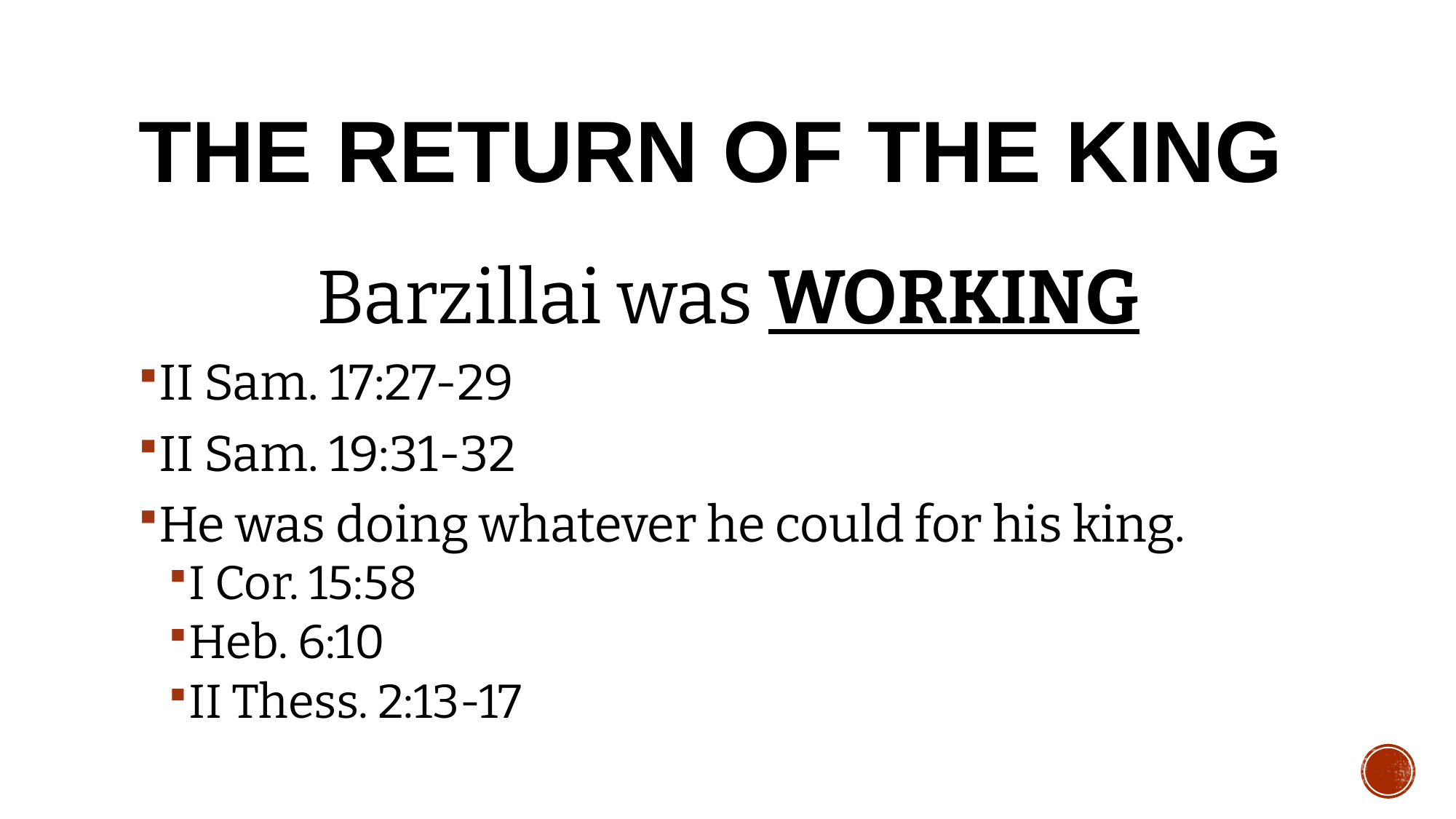

# The Return of the King
Barzillai was WORKING
II Sam. 17:27-29
II Sam. 19:31-32
He was doing whatever he could for his king.
I Cor. 15:58
Heb. 6:10
II Thess. 2:13-17